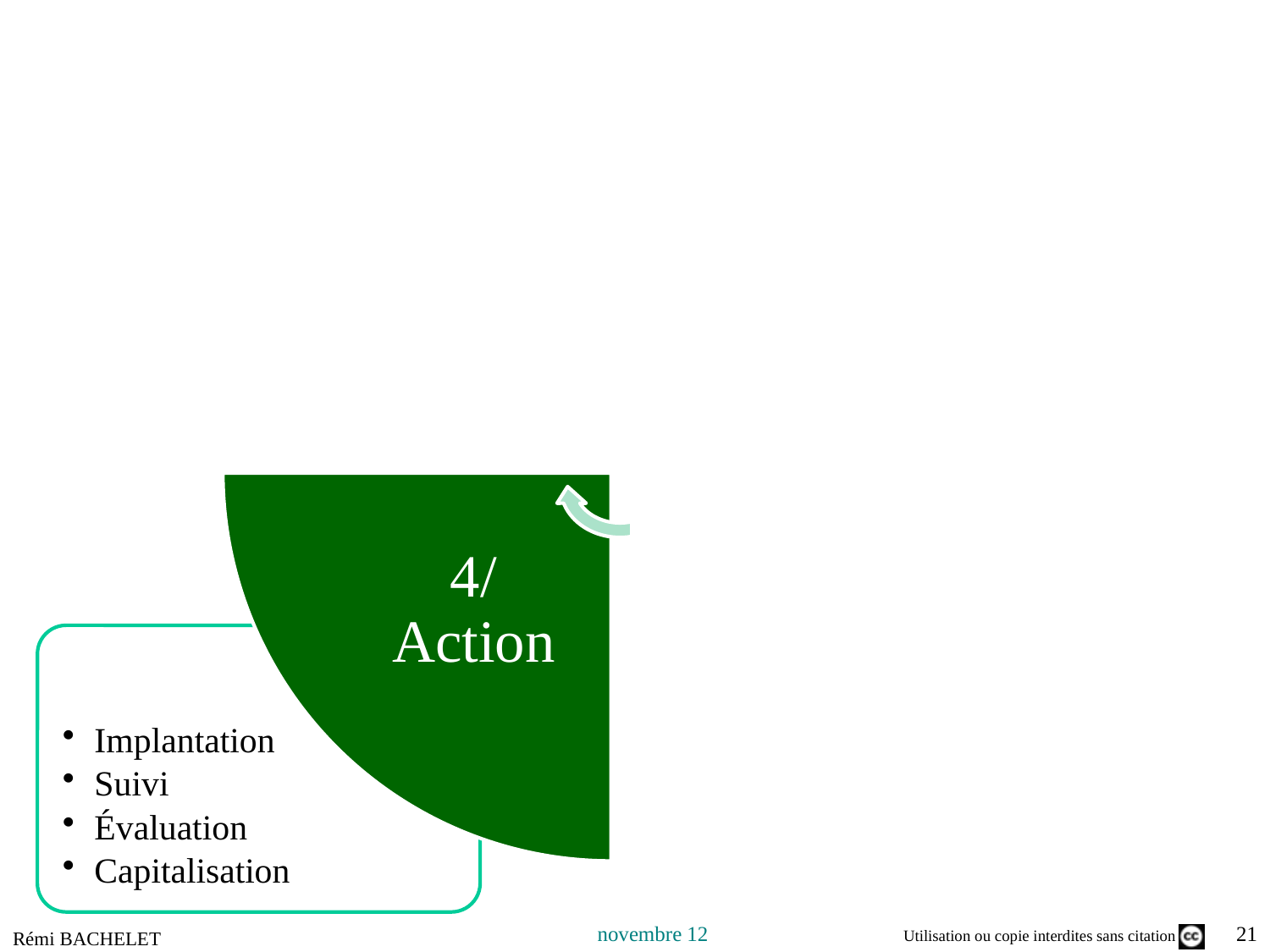

Trouver et choisir les solutions
Implantation
Suivi
Évaluation
Capitalisation
Remonter aux causes
Définir le problème
1/ Cadrage
2/ Analyse
3/ Solution
4/ Action

Rémi BACHELET